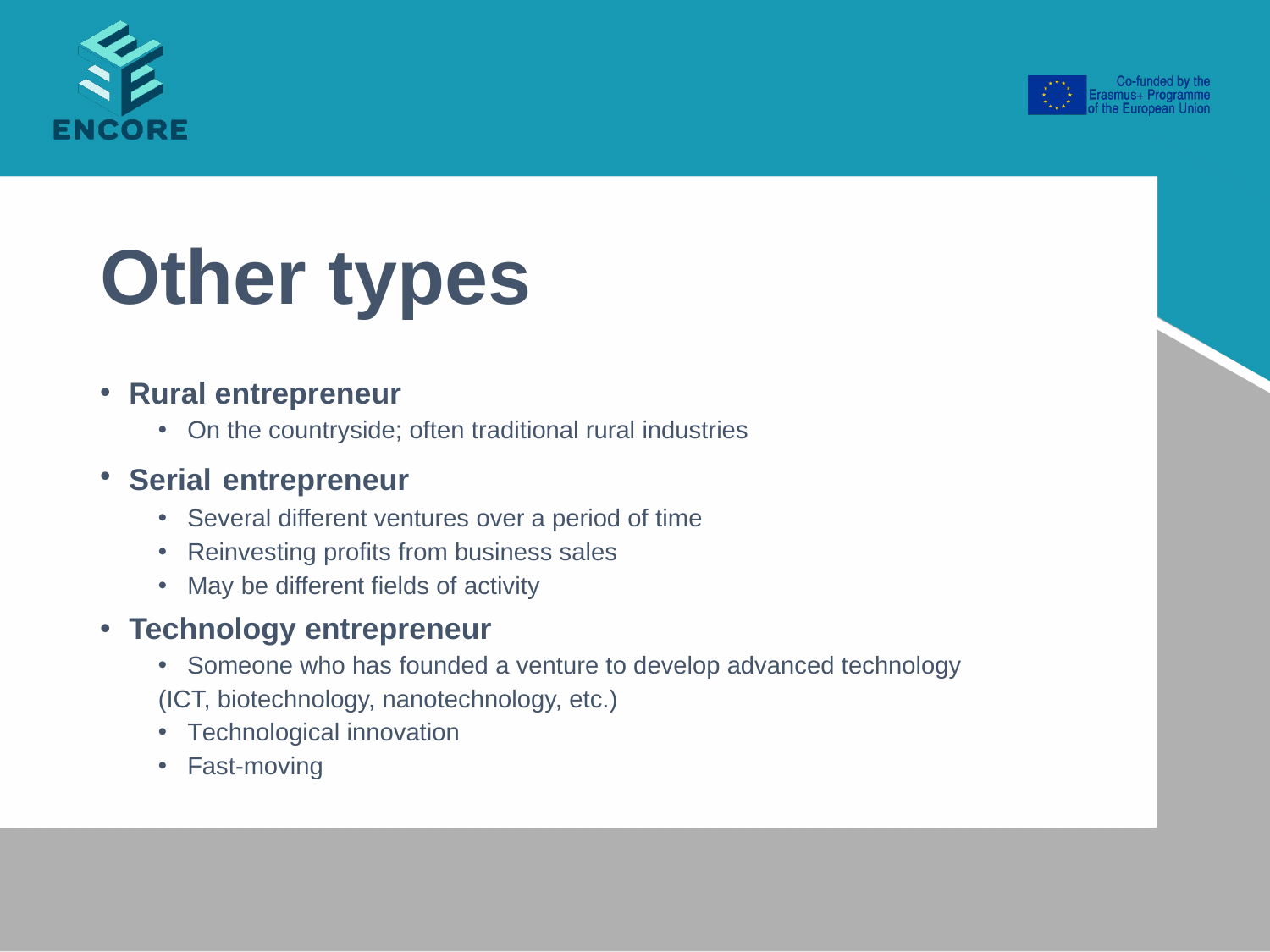

# Other types
Rural entrepreneur
On the countryside; often traditional rural industries
Serial entrepreneur
Several different ventures over a period of time
Reinvesting profits from business sales
May be different fields of activity
Technology entrepreneur
Someone who has founded a venture to develop advanced technology
	(ICT, biotechnology, nanotechnology, etc.)
Technological innovation
Fast-moving